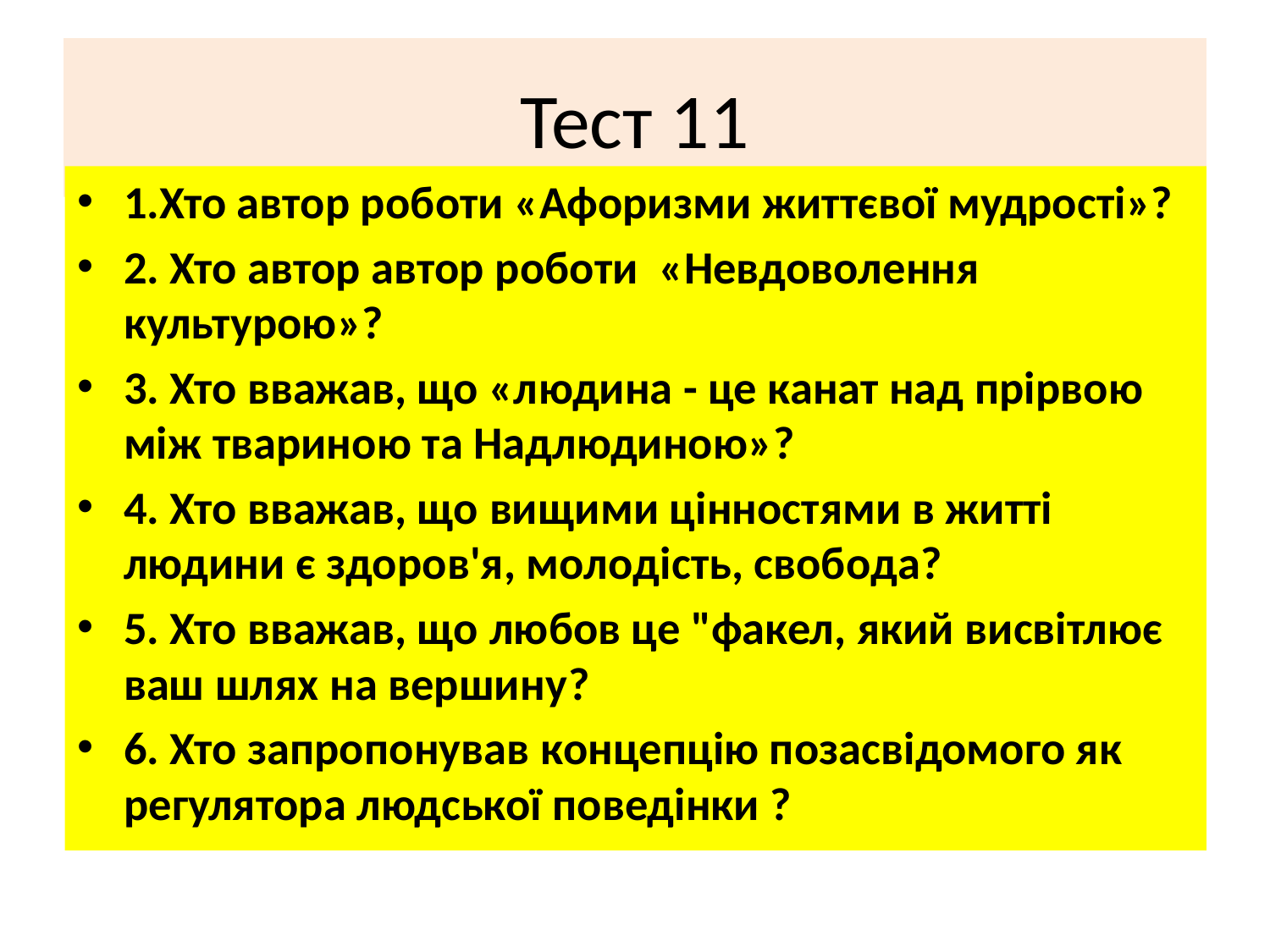

# Тест 11
1.Хто автор роботи «Афоризми життєвої мудрості»?
2. Хто автор автор роботи  «Невдоволення культурою»?
3. Хто вважав, що «людина - це канат над прірвою між твариною та Надлюдиною»?
4. Хто вважав, що вищими цінностями в житті людини є здоров'я, молодість, свобода?
5. Хто вважав, що любов це "факел, який висвітлює ваш шлях на вершину?
6. Хто запропонував концепцію позасвідомого як регулятора людської поведінки ?